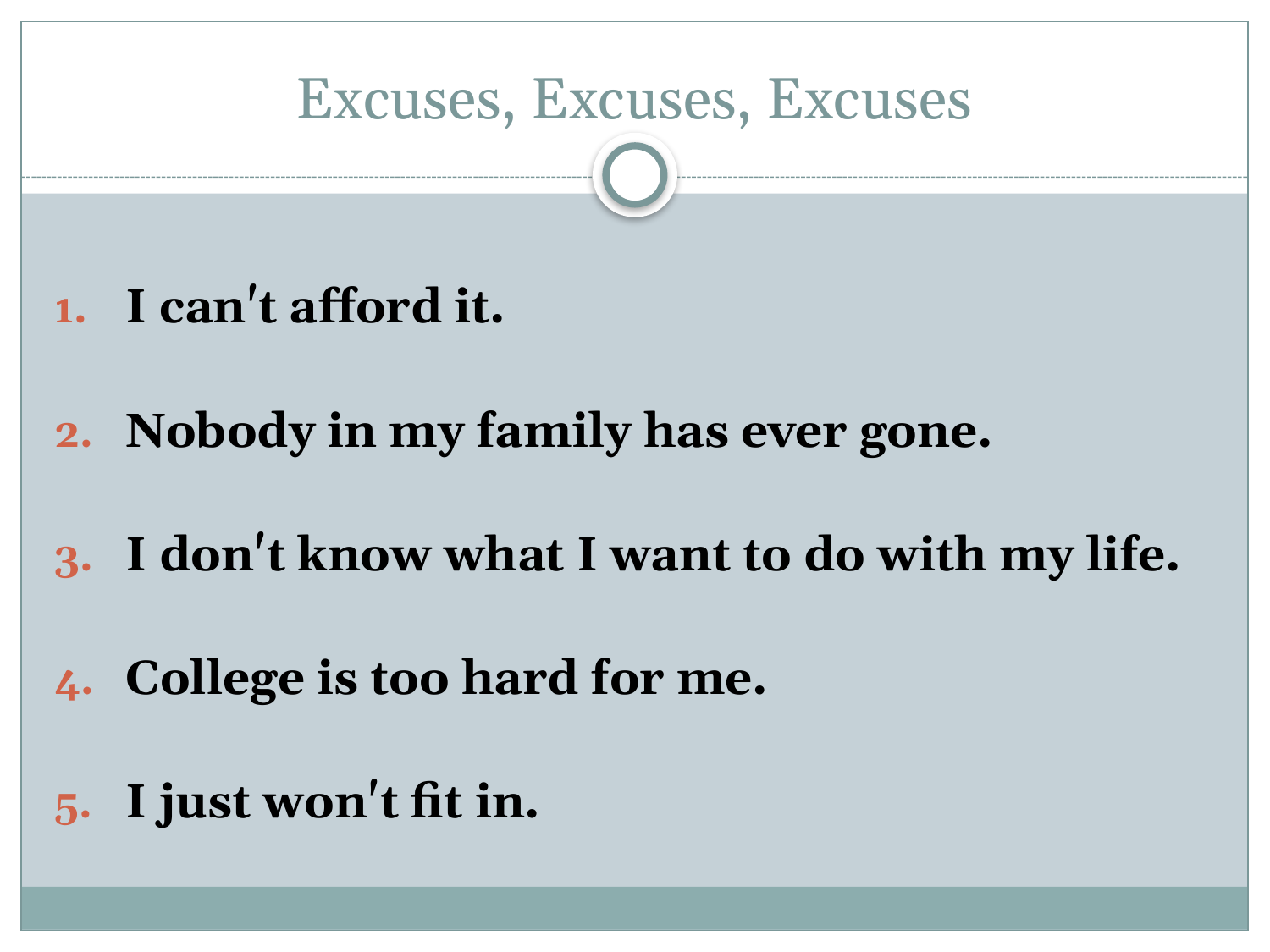

# Excuses, Excuses, Excuses
I can't afford it.
Nobody in my family has ever gone.
I don't know what I want to do with my life.
College is too hard for me.
I just won't fit in.